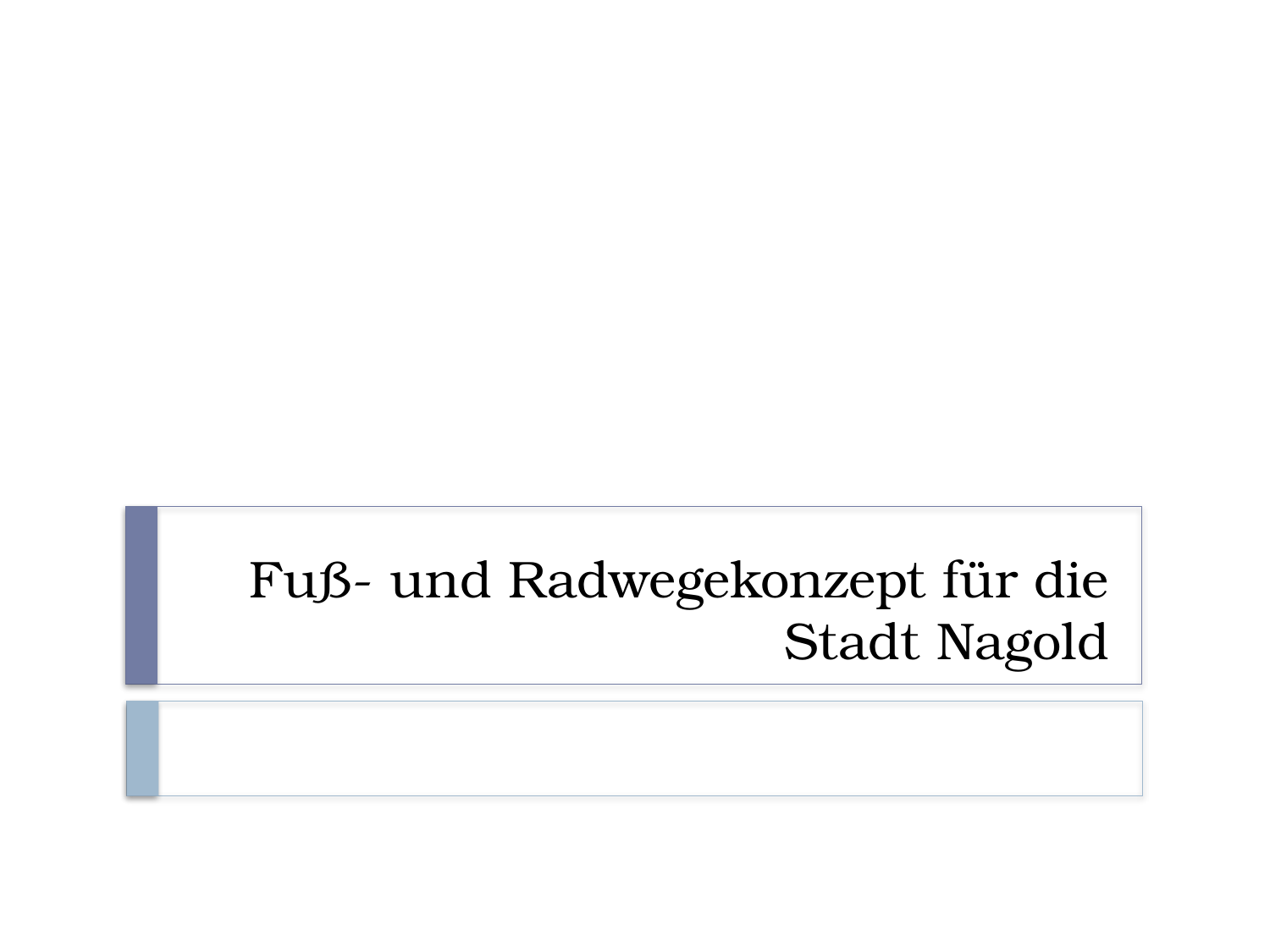

# Fuß- und Radwegekonzept für die Stadt Nagold